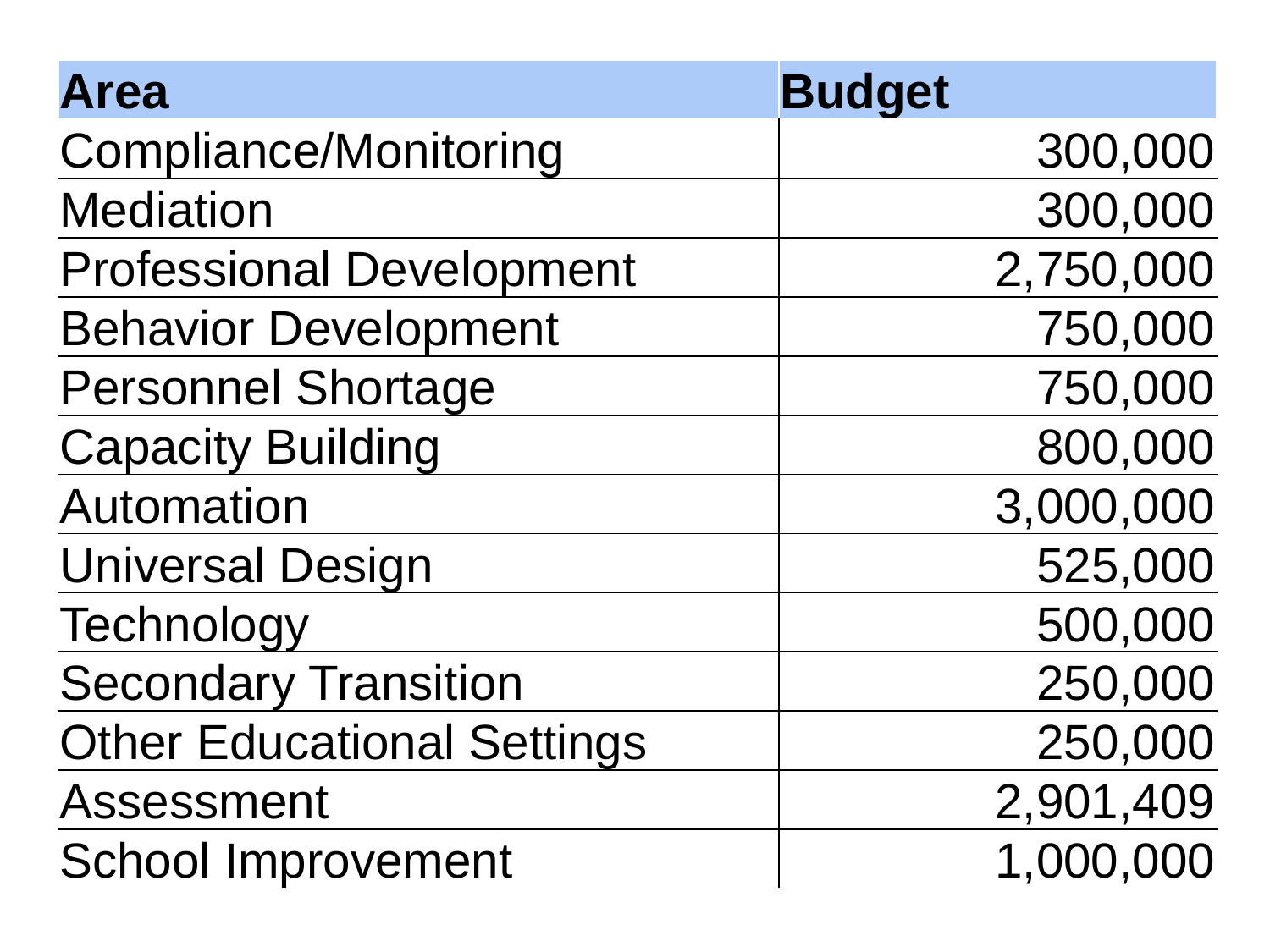

| Area | Budget |
| --- | --- |
| Compliance/Monitoring | 300,000 |
| Mediation | 300,000 |
| Professional Development | 2,750,000 |
| Behavior Development | 750,000 |
| Personnel Shortage | 750,000 |
| Capacity Building | 800,000 |
| Automation | 3,000,000 |
| Universal Design | 525,000 |
| Technology | 500,000 |
| Secondary Transition | 250,000 |
| Other Educational Settings | 250,000 |
| Assessment | 2,901,409 |
| School Improvement | 1,000,000 |